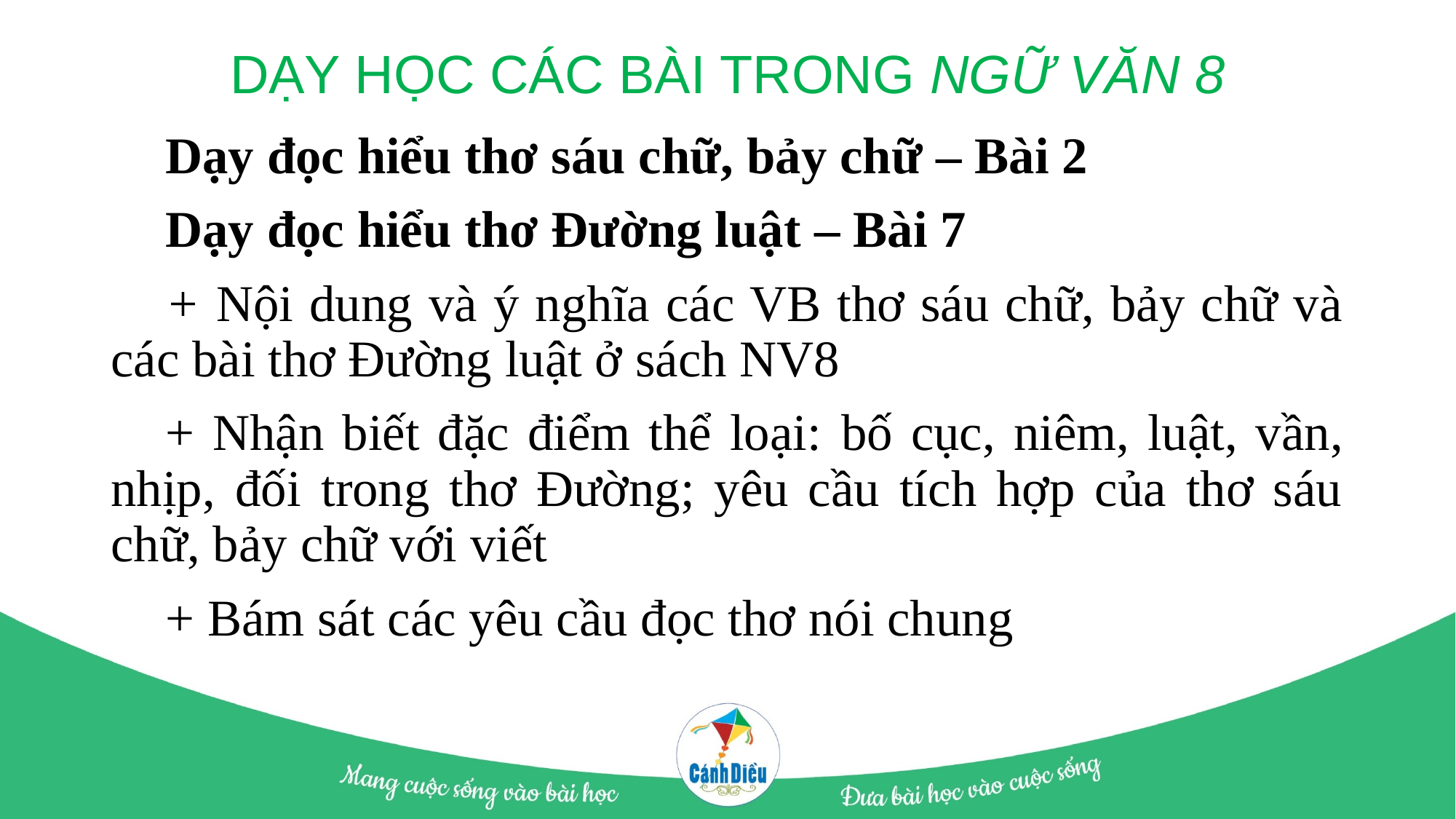

# DẠY HỌC CÁC BÀI TRONG NGỮ VĂN 8
Dạy đọc hiểu thơ sáu chữ, bảy chữ – Bài 2
Dạy đọc hiểu thơ Đường luật – Bài 7
+ Nội dung và ý nghĩa các VB thơ sáu chữ, bảy chữ và các bài thơ Đường luật ở sách NV8
+ Nhận biết đặc điểm thể loại: bố cục, niêm, luật, vần, nhịp, đối trong thơ Đường; yêu cầu tích hợp của thơ sáu chữ, bảy chữ với viết
+ Bám sát các yêu cầu đọc thơ nói chung